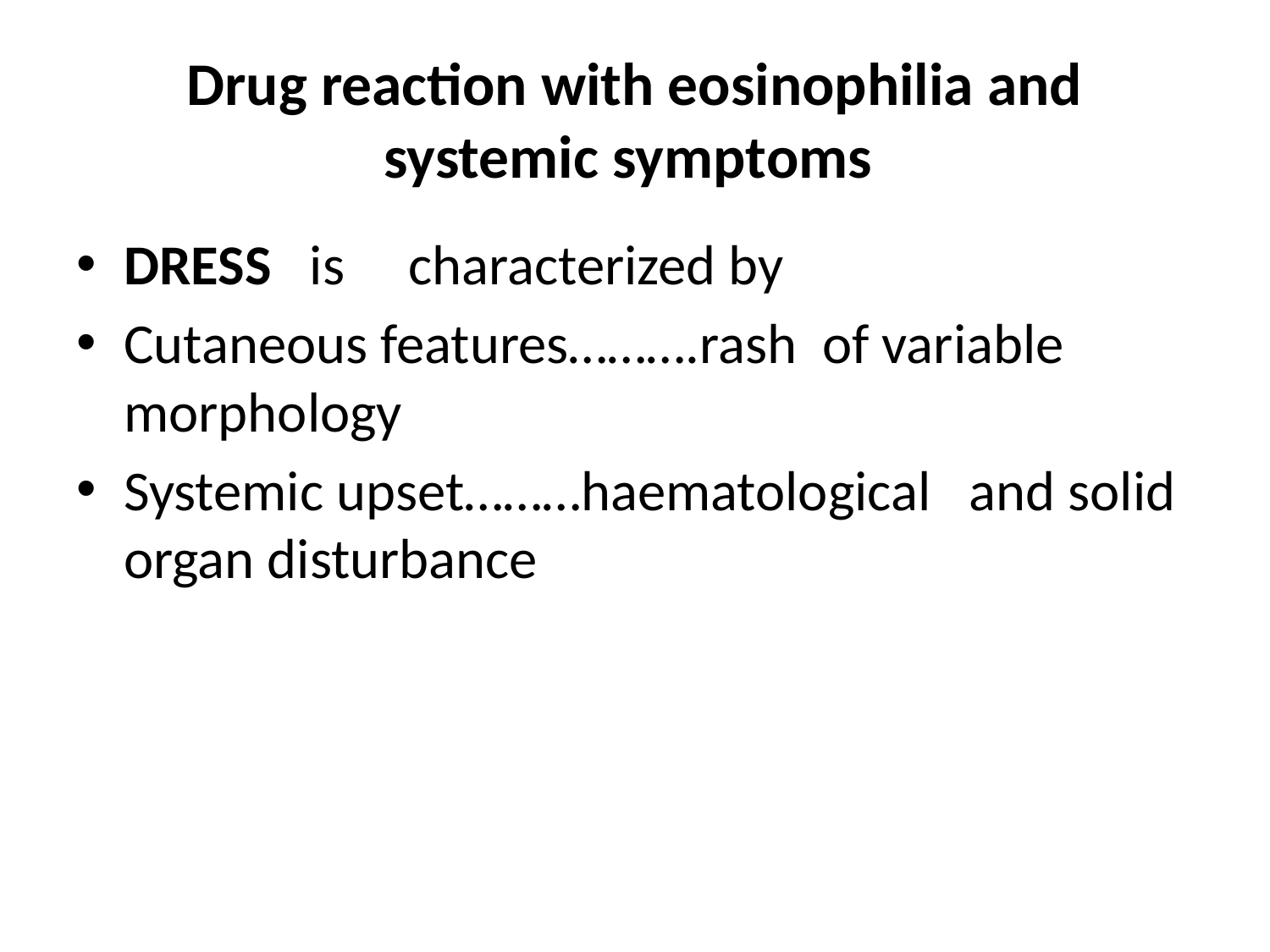

# Drug reaction with eosinophilia and systemic symptoms
DRESS   is     characterized by
Cutaneous features……….rash  of variable morphology
Systemic upset………haematological   and solid organ disturbance